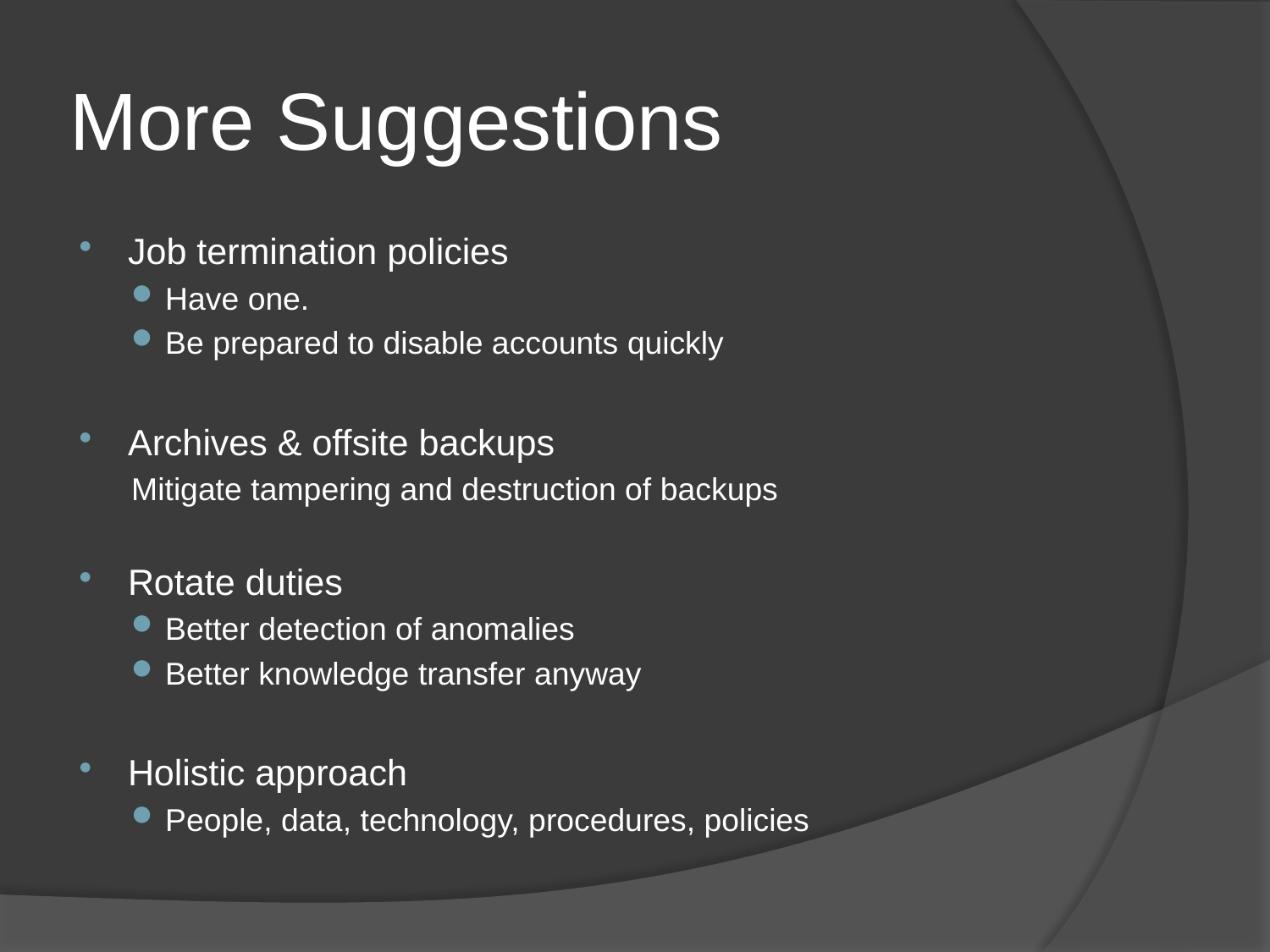

# More Suggestions
Job termination policies
Have one.
Be prepared to disable accounts quickly

Archives & offsite backups
Mitigate tampering and destruction of backups

Rotate duties
Better detection of anomalies
Better knowledge transfer anyway

Holistic approach
People, data, technology, procedures, policies